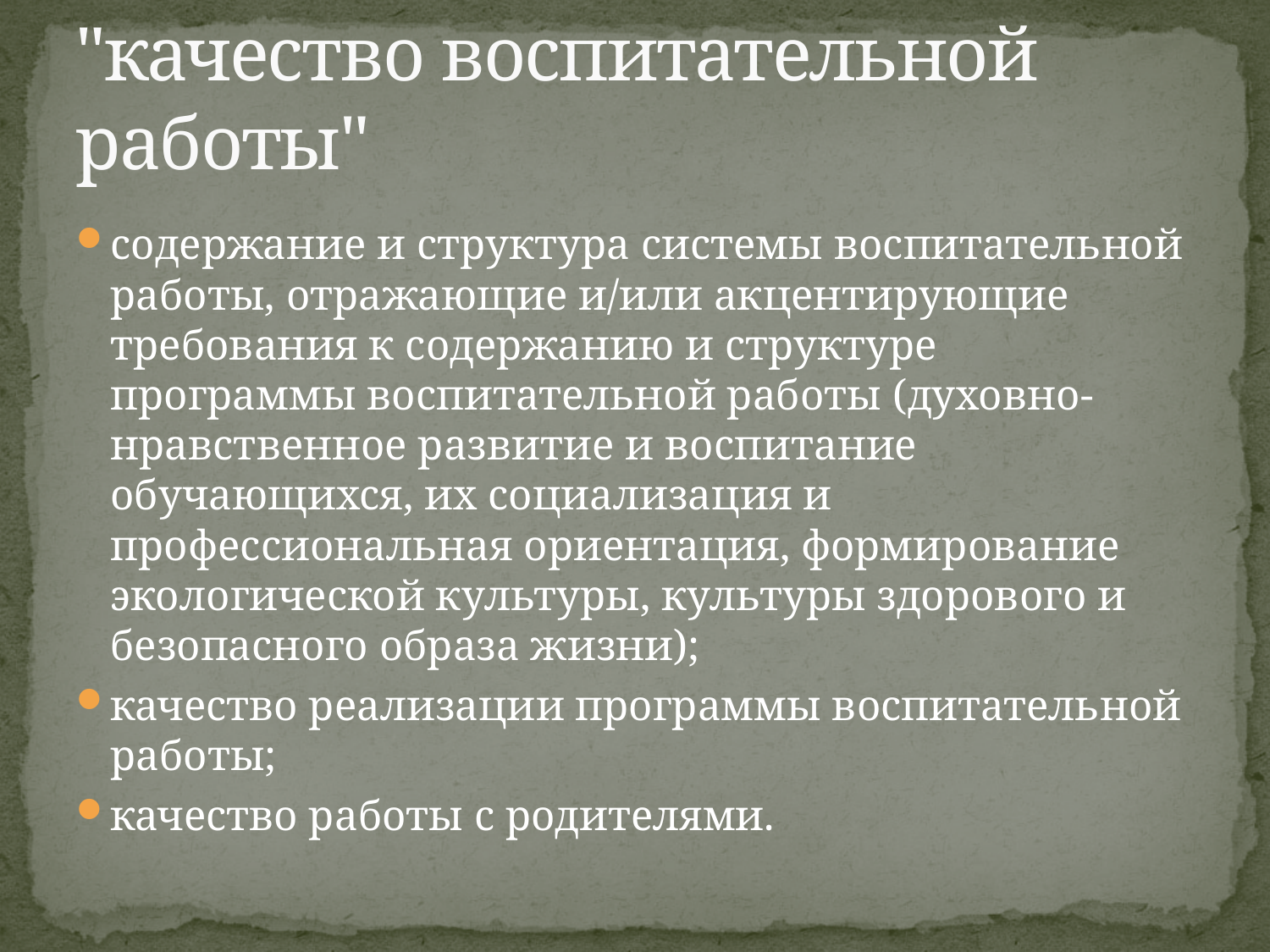

# "качество воспитательной работы"
содержание и структура системы воспитательной работы, отражающие и/или акцентирующие требования к содержанию и структуре программы воспитательной работы (духовно-нравственное развитие и воспитание обучающихся, их социализация и профессиональная ориентация, формирование экологической культуры, культуры здорового и безопасного образа жизни);
качество реализации программы воспитательной работы;
качество работы с родителями.